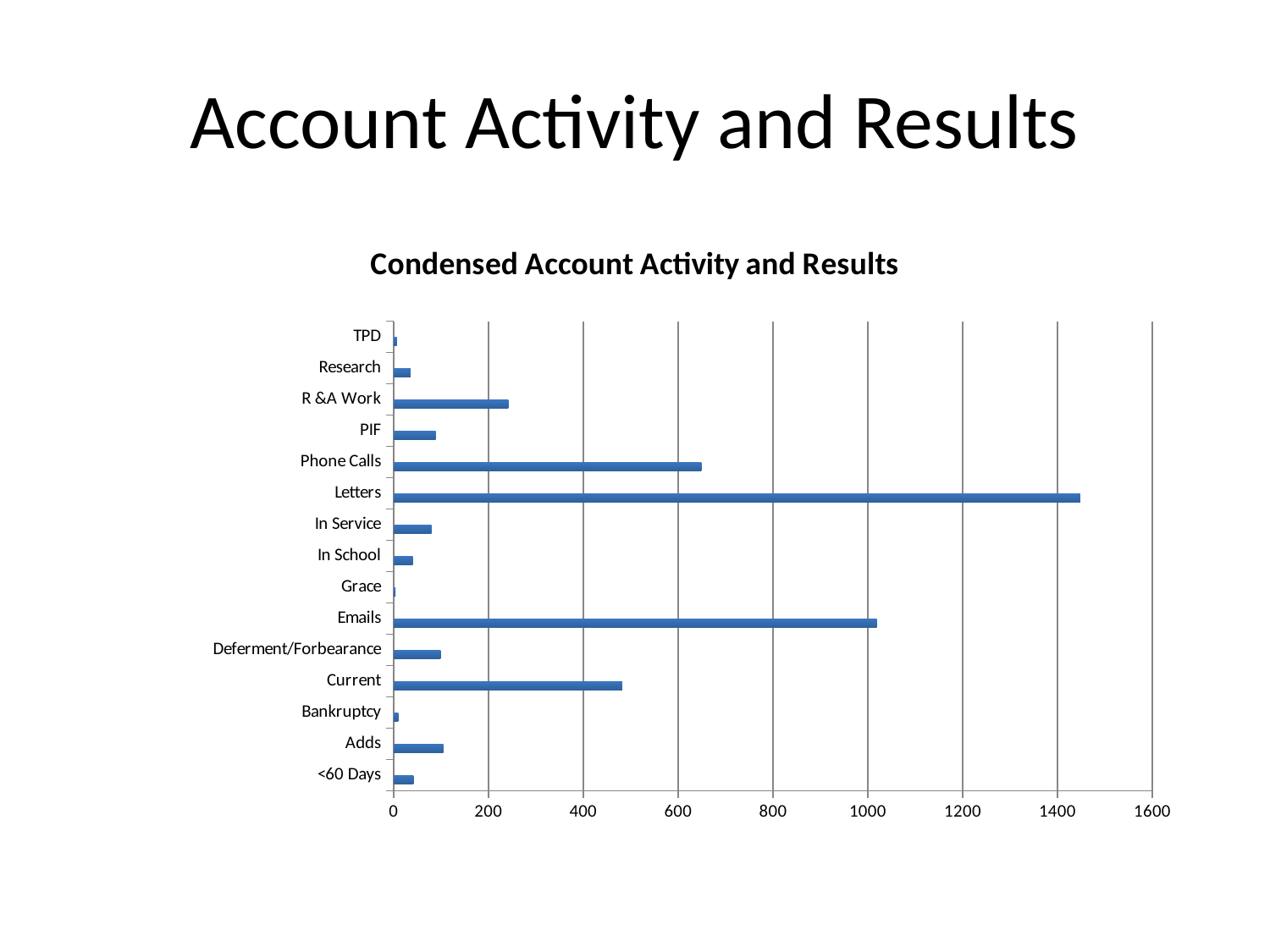

# Account Activity and Results

### Chart: Condensed Account Activity and Results

| Category | Quantity | Percentage |
|---|---|---|
| <60 Days | 42.0 | 0.009648518263266712 |
| Adds | 105.0 | 0.024121295658166782 |
| Bankruptcy | 10.0 | 0.002297266253158741 |
| Current | 482.0 | 0.11072823340225132 |
| Deferment/Forbearance | 99.0 | 0.022742935906271536 |
| Emails | 1019.0 | 0.23409143119687573 |
| Grace | 4.0 | 0.0009189065012634965 |
| In School | 41.0 | 0.009418791637950839 |
| In Service | 80.0 | 0.018378130025269928 |
| Letters | 1448.0 | 0.33264415345738574 |
| Phone Calls | 649.0 | 0.1490925798300023 |
| PIF | 89.0 | 0.020445669653112796 |
| R &A Work | 242.0 | 0.05559384332644154 |
| Research | 36.0 | 0.008270158511371467 |
| TPD | 7.0 | 0.0016080863772111188 |